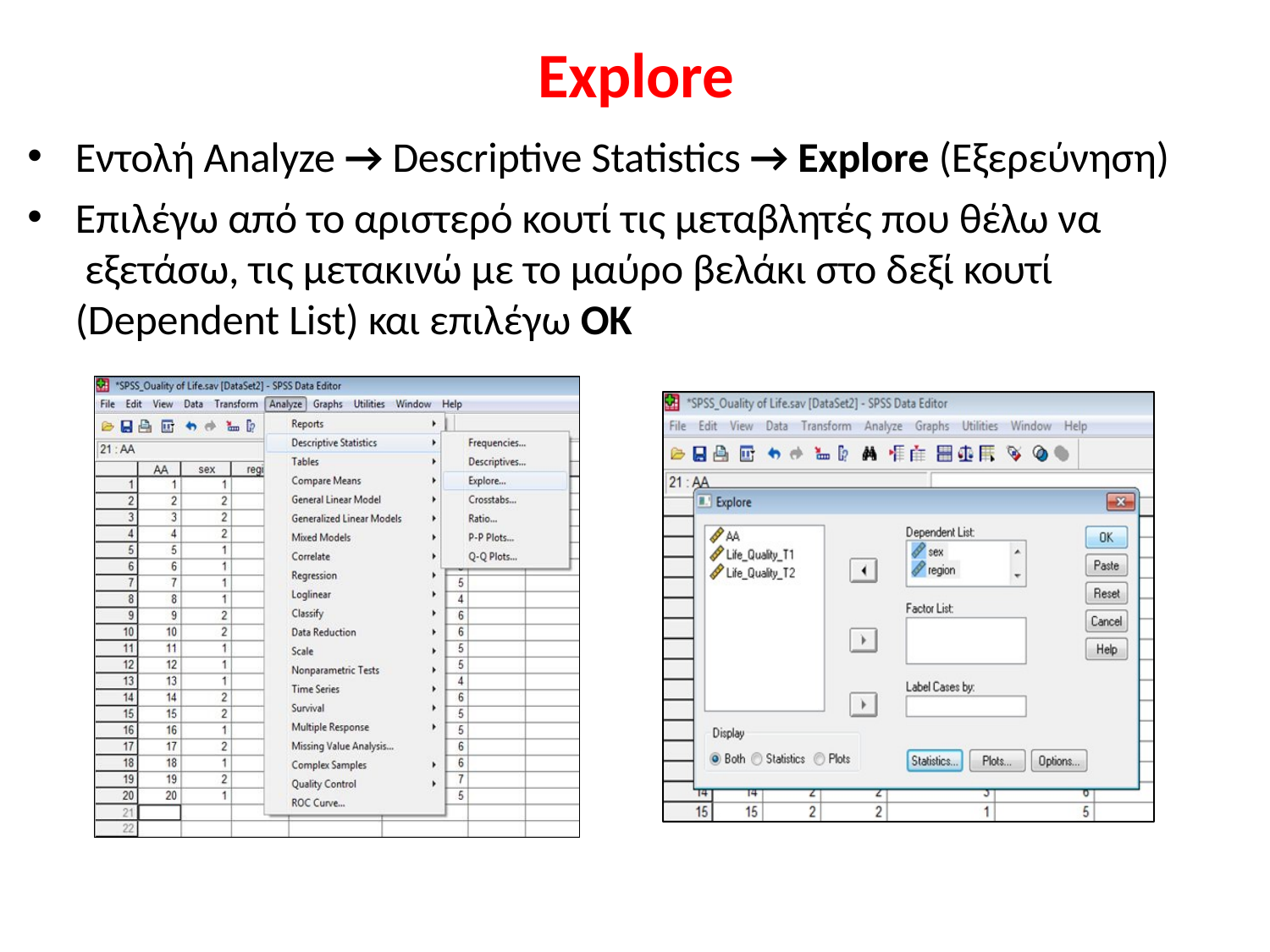

# Explore
Εντολή Analyze → Descriptive Statistics → Explore (Εξερεύνηση)
Επιλέγω από το αριστερό κουτί τις μεταβλητές που θέλω να  εξετάσω, τις μετακινώ με το μαύρο βελάκι στο δεξί κουτί  (Dependent List) και επιλέγω OK